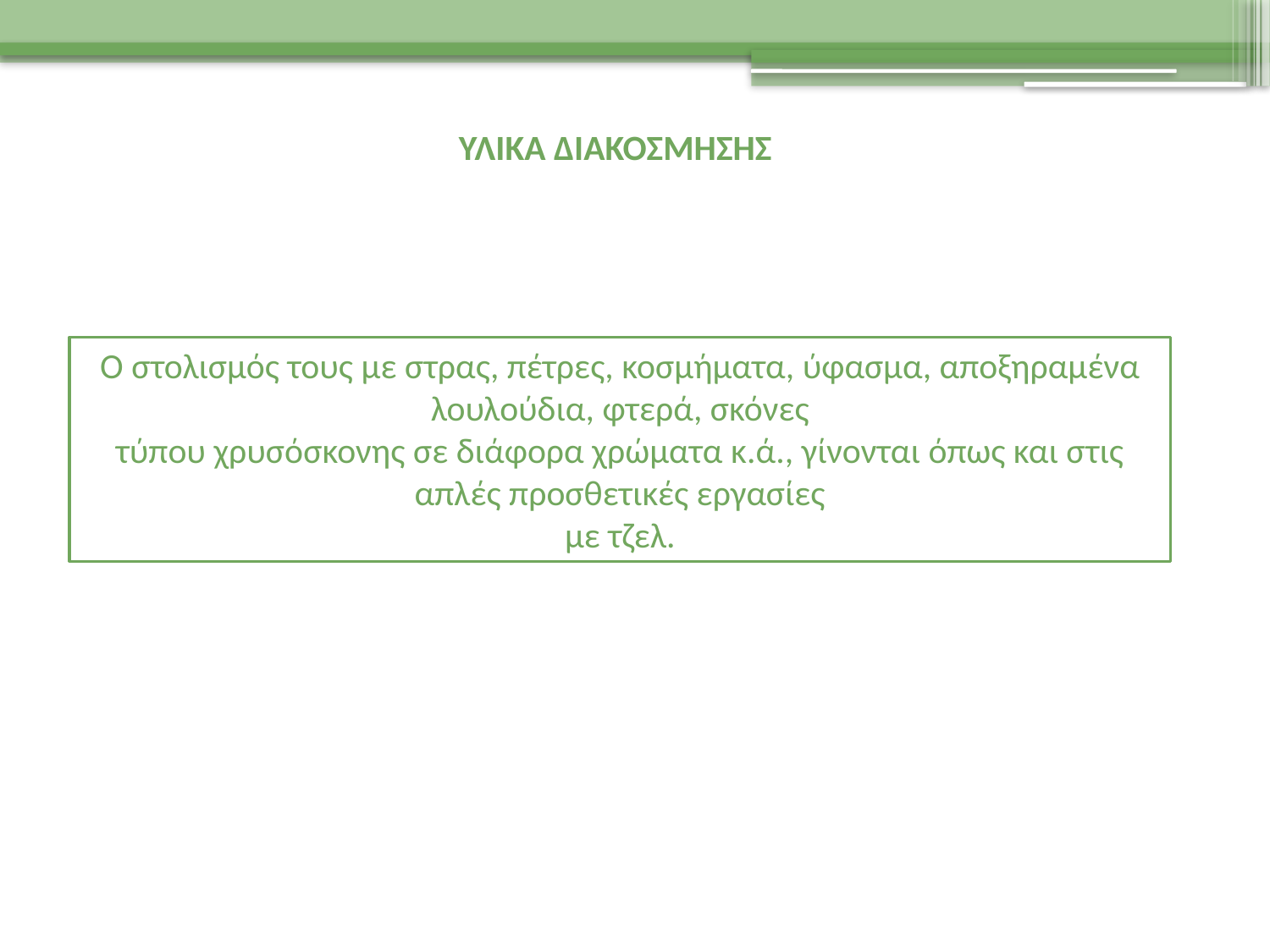

ΥΛΙΚΑ ΔΙΑΚΟΣΜΗΣΗΣ
Ο στολισμός τους με στρας, πέτρες, κοσμήματα, ύφασμα, αποξηραμένα λουλούδια, φτερά, σκόνες
τύπου χρυσόσκονης σε διάφορα χρώματα κ.ά., γίνονται όπως και στις απλές προσθετικές εργασίες
με τζελ.